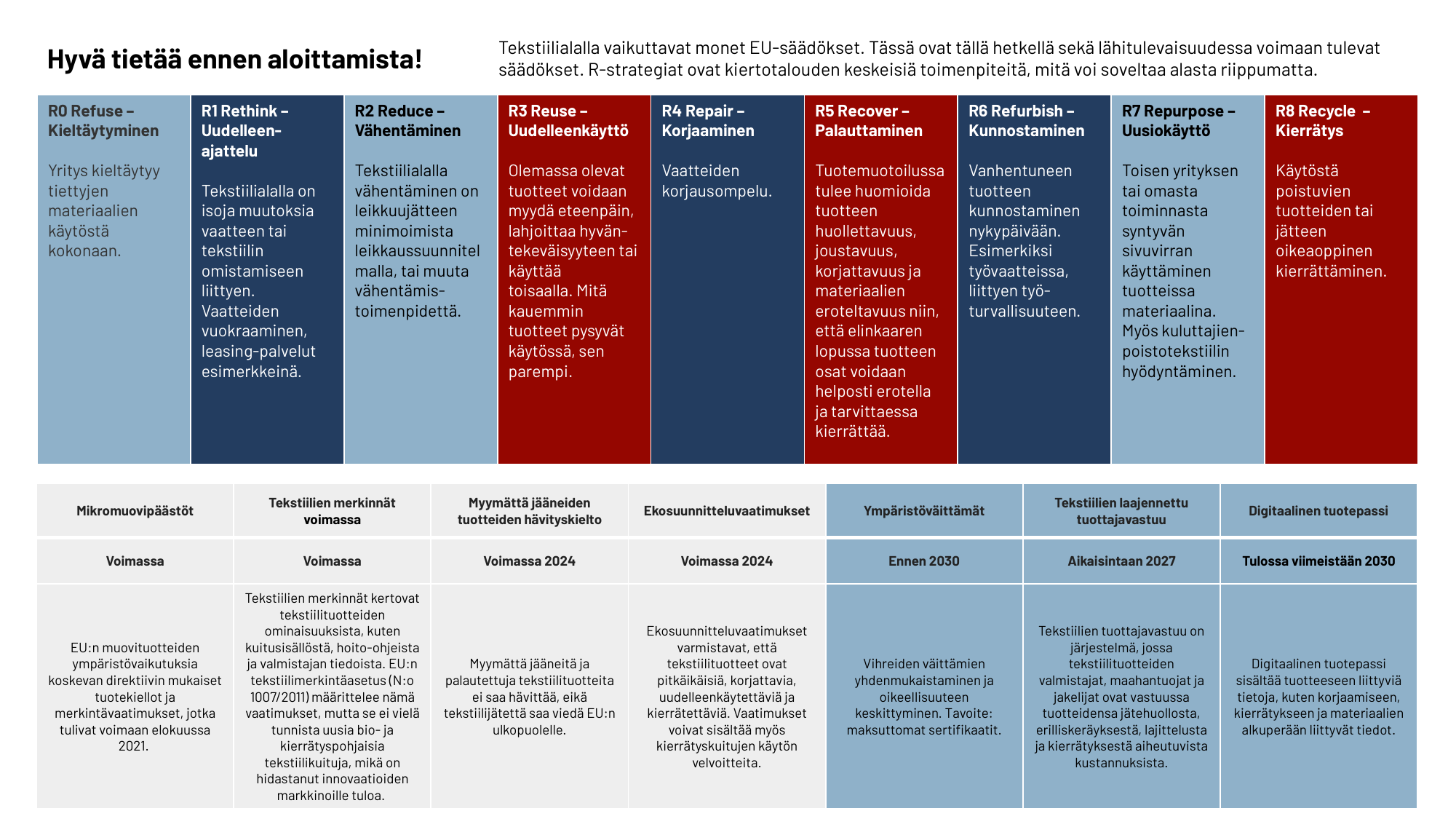

Tekstiilialalla vaikuttavat monet EU-säädökset. Tässä ovat tällä hetkellä sekä lähitulevaisuudessa voimaan tulevat säädökset. R-strategiat ovat kiertotalouden keskeisiä toimenpiteitä, mitä voi soveltaa alasta riippumatta.
Hyvä tietää ennen aloittamista!
| R0 Refuse – Kieltäytyminen Yritys kieltäytyy tiettyjen materiaalien käytöstä kokonaan. | R1 Rethink – Uudelleen-ajattelu Tekstiilialalla on isoja muutoksia vaatteen tai tekstiilin omistamiseen liittyen. Vaatteiden vuokraaminen, leasing-palvelut esimerkkeinä. | R2 Reduce – Vähentäminen Tekstiilialalla vähentäminen on leikkuujätteen minimoimista leikkaussuunnitelmalla, tai muuta vähentämis-toimenpidettä. | R3 Reuse – Uudelleenkäyttö Olemassa olevat tuotteet voidaan myydä eteenpäin, lahjoittaa hyvän-tekeväisyyteen tai käyttää toisaalla. Mitä kauemmin tuotteet pysyvät käytössä, sen parempi. | R4 Repair – Korjaaminen Vaatteiden korjausompelu. | R5 Recover –Palauttaminen Tuotemuotoilussa tulee huomioida tuotteen huollettavuus, joustavuus, korjattavuus ja materiaalien eroteltavuus niin, että elinkaaren lopussa tuotteen osat voidaan helposti erotella ja tarvittaessa kierrättää. | R6 Refurbish –Kunnostaminen Vanhentuneen tuotteen kunnostaminen nykypäivään. Esimerkiksi työvaatteissa, liittyen työ-turvallisuuteen. | R7 Repurpose – Uusiokäyttö Toisen yrityksen tai omasta toiminnasta syntyvän sivuvirran käyttäminen tuotteissa materiaalina. Myös kuluttajien-poistotekstiilin hyödyntäminen. | R8 Recycle  –Kierrätys Käytöstä poistuvien tuotteiden tai jätteen oikeaoppinen kierrättäminen. |
| --- | --- | --- | --- | --- | --- | --- | --- | --- |
| Mikromuovipäästöt | Tekstiilien merkinnät voimassa | Myymättä jääneiden tuotteiden hävityskielto | Ekosuunnitteluvaatimukset | Ympäristöväittämät | Tekstiilien laajennettu tuottajavastuu | Digitaalinen tuotepassi |
| --- | --- | --- | --- | --- | --- | --- |
| Voimassa | Voimassa | Voimassa 2024 | Voimassa 2024 | Ennen 2030 | Aikaisintaan 2027 | Tulossa viimeistään 2030 |
| EU:n muovituotteiden ympäristövaikutuksia koskevan direktiivin mukaiset tuotekiellot ja merkintävaatimukset, jotka tulivat voimaan elokuussa 2021. | Tekstiilien merkinnät kertovat tekstiilituotteiden ominaisuuksista, kuten kuitusisällöstä, hoito-ohjeista ja valmistajan tiedoista. EU:n tekstiilimerkintäasetus (N:o 1007/2011) määrittelee nämä vaatimukset, mutta se ei vielä tunnista uusia bio- ja kierrätyspohjaisia tekstiilikuituja, mikä on hidastanut innovaatioiden markkinoille tuloa. | Myymättä jääneitä ja palautettuja tekstiilituotteita ei saa hävittää, eikä tekstiilijätettä saa viedä EU:n ulkopuolelle. | Ekosuunnitteluvaatimukset varmistavat, että tekstiilituotteet ovat pitkäikäisiä, korjattavia, uudelleenkäytettäviä ja kierrätettäviä. Vaatimukset voivat sisältää myös kierrätyskuitujen käytön velvoitteita. | Vihreiden väittämien yhdenmukaistaminen ja oikeellisuuteen keskittyminen. Tavoite: maksuttomat sertifikaatit. | Tekstiilien tuottajavastuu on järjestelmä, jossa tekstiilituotteiden valmistajat, maahantuojat ja jakelijat ovat vastuussa tuotteidensa jätehuollosta, erilliskeräyksestä, lajittelusta ja kierrätyksestä aiheutuvista kustannuksista. | Digitaalinen tuotepassi sisältää tuotteeseen liittyviä tietoja, kuten korjaamiseen, kierrätykseen ja materiaalien alkuperään liittyvät tiedot. |